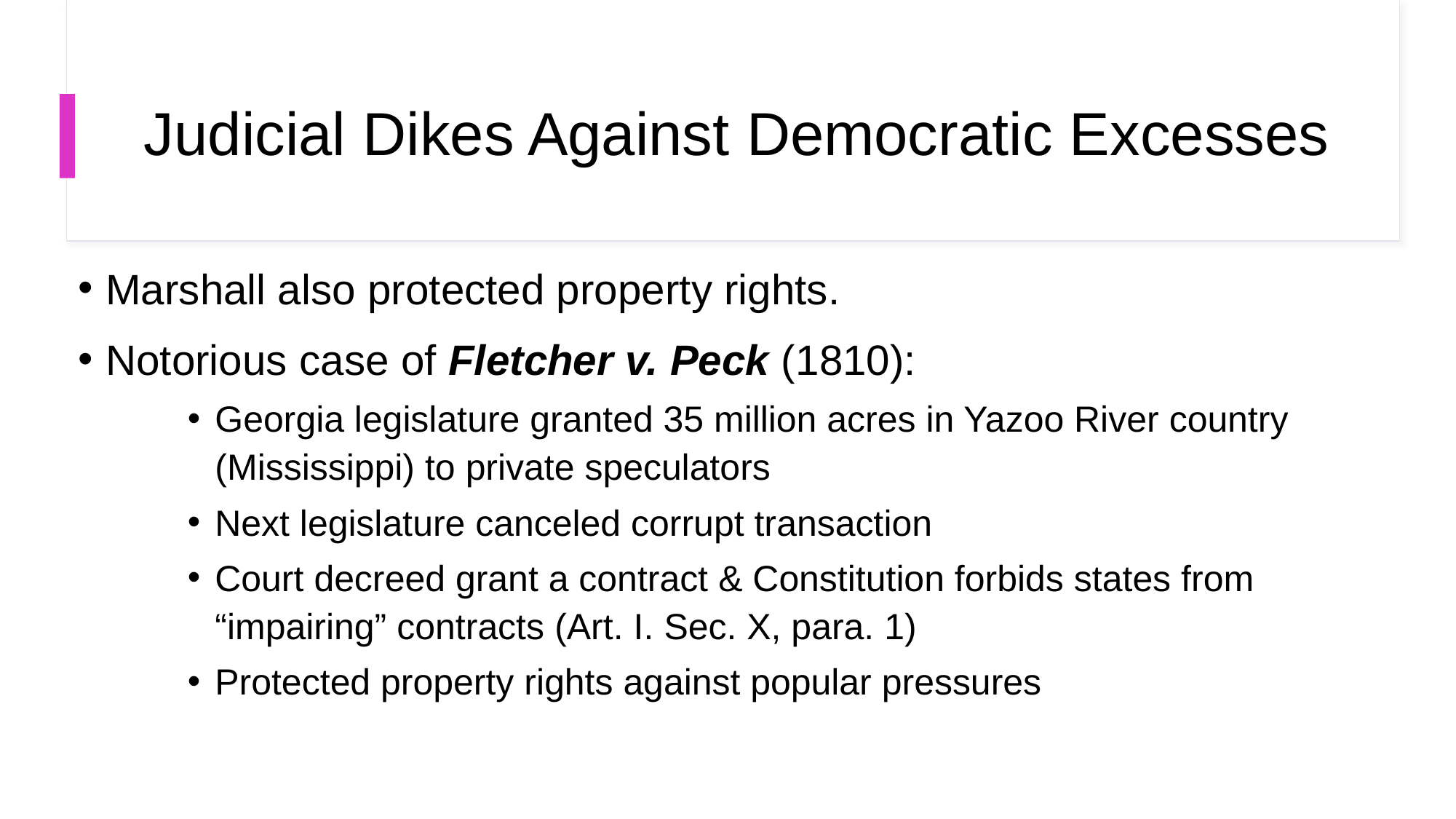

# Judicial Dikes Against Democratic Excesses
Marshall also protected property rights.
Notorious case of Fletcher v. Peck (1810):
Georgia legislature granted 35 million acres in Yazoo River country (Mississippi) to private speculators
Next legislature canceled corrupt transaction
Court decreed grant a contract & Constitution forbids states from “impairing” contracts (Art. I. Sec. X, para. 1)
Protected property rights against popular pressures